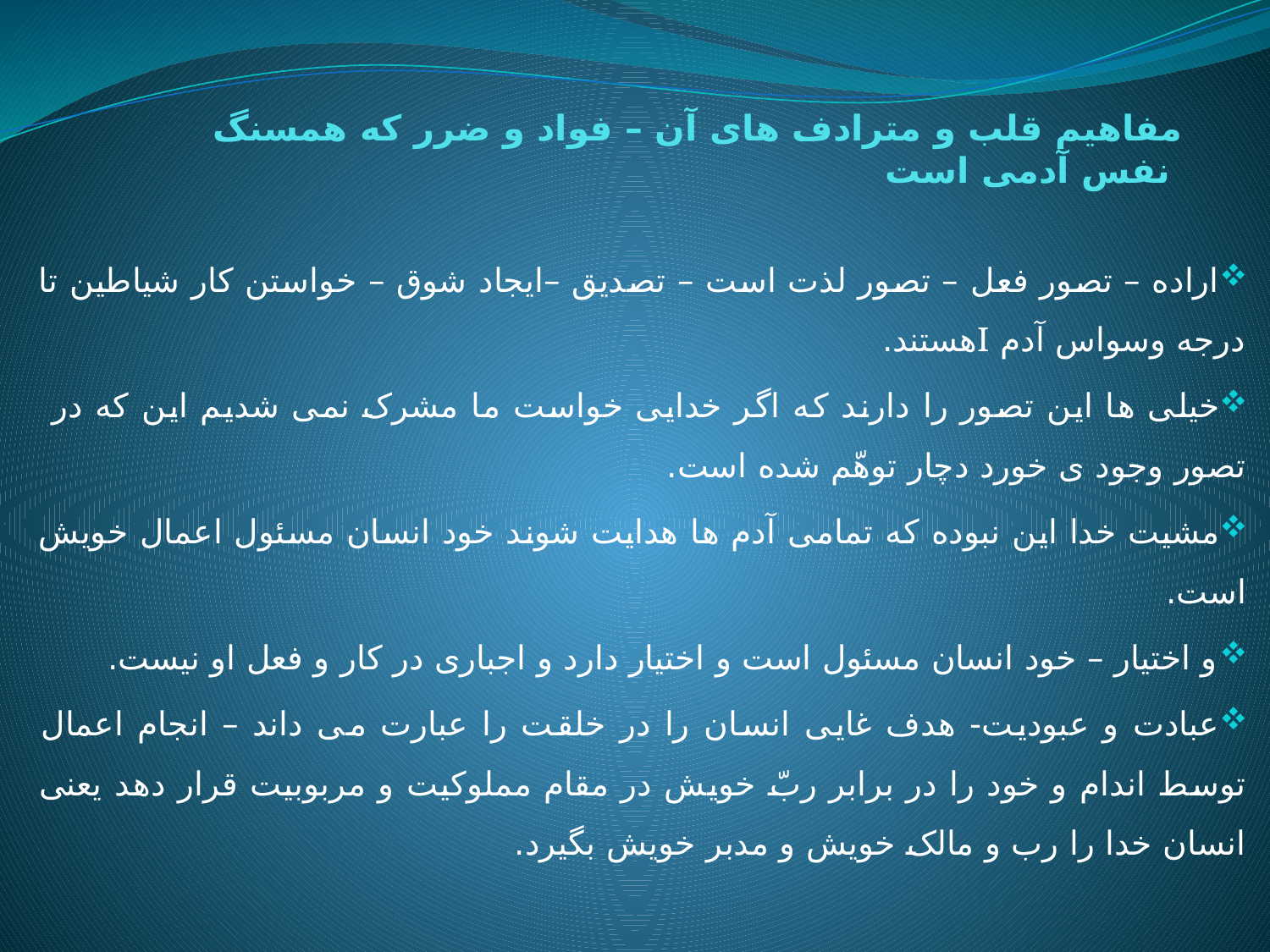

# مفاهیم قلب و مترادف های آن – فواد و ضرر که همسنگ  نفس آدمی است
اراده – تصور فعل – تصور لذت است – تصدیق –ایجاد شوق – خواستن کار شیاطین تا درجه وسواس آدم Iهستند.
خیلی ها این تصور را دارند که اگر خدایی خواست ما مشرک نمی شدیم این که در  تصور وجود ی خورد دچار توهّم شده است.
مشیت خدا این نبوده که تمامی آدم ها هدایت شوند خود انسان مسئول اعمال خویش است.
و اختیار – خود انسان مسئول است و اختیار دارد و اجباری در کار و فعل او نیست.
عبادت و عبودیت- هدف غایی انسان را در خلقت را عبارت می داند – انجام اعمال توسط اندام و خود را در برابر ربّ خویش در مقام مملوکیت و مربوبیت قرار دهد یعنی انسان خدا را رب و مالک خویش و مدبر خویش بگیرد.